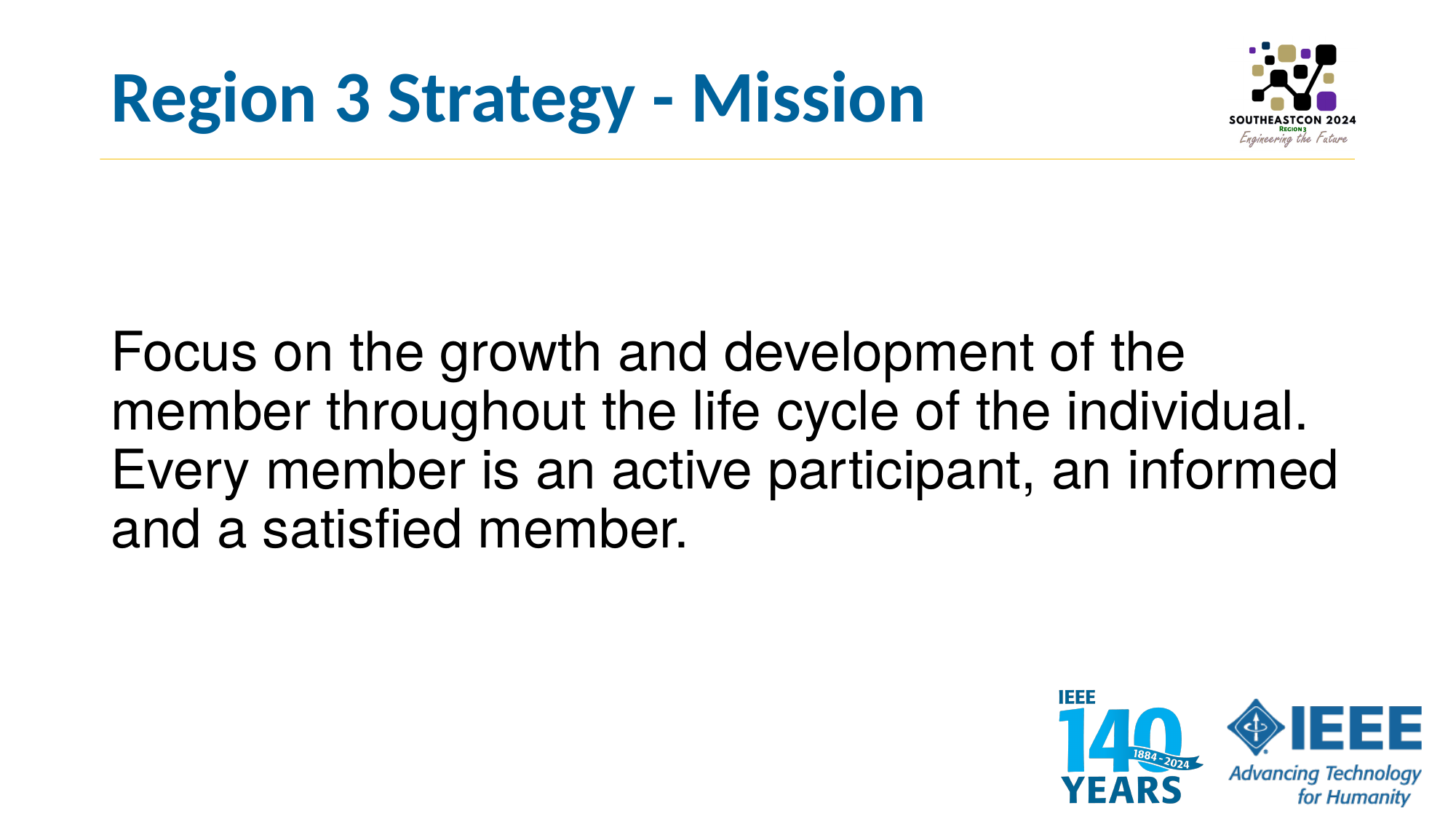

# Region 3 Strategy - Mission

Focus on the growth and development of the member throughout the life cycle of the individual. Every member is an active participant, an informed and a satisfied member.